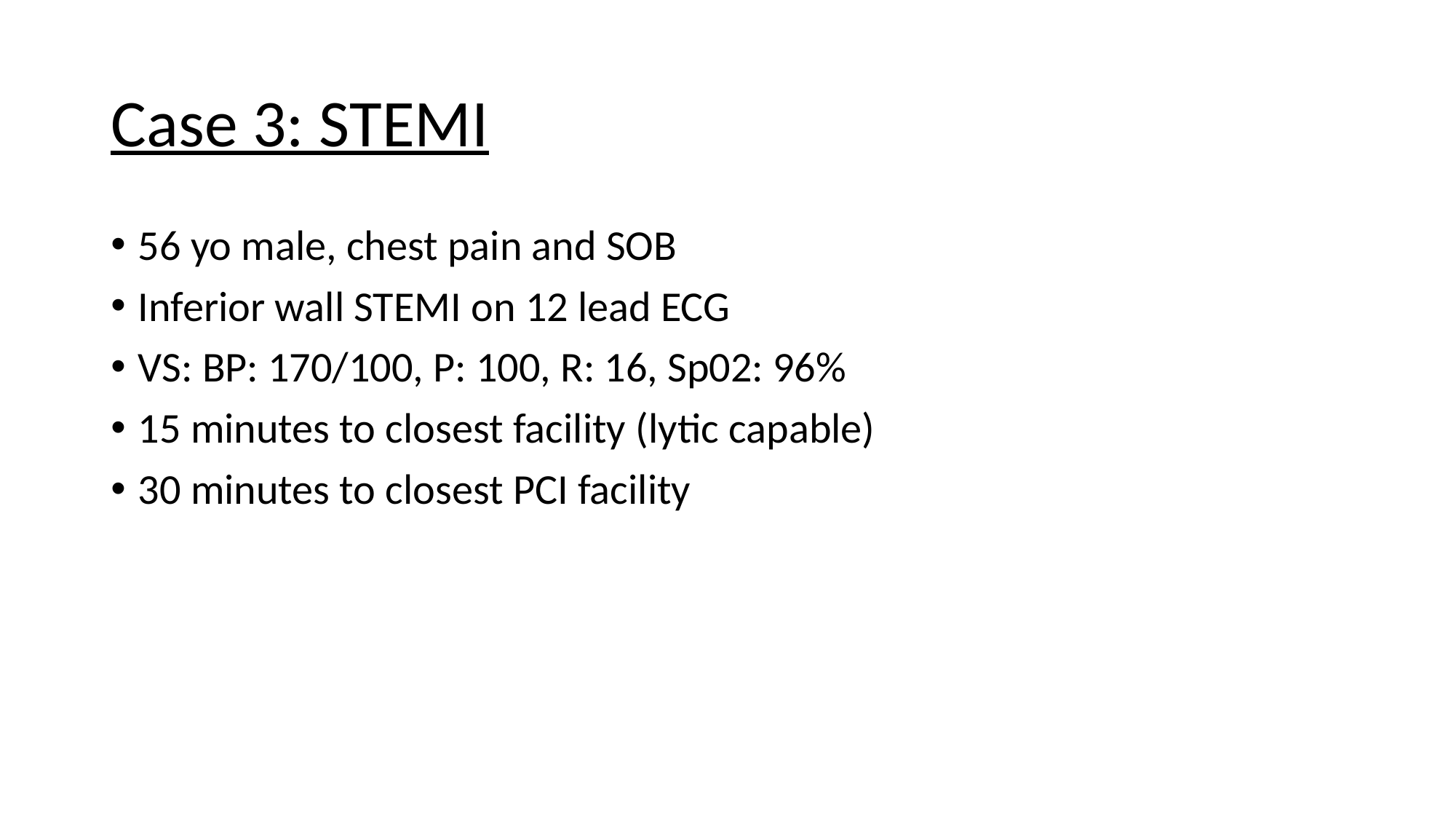

# Case 3: STEMI
56 yo male, chest pain and SOB
Inferior wall STEMI on 12 lead ECG
VS: BP: 170/100, P: 100, R: 16, Sp02: 96%
15 minutes to closest facility (lytic capable)
30 minutes to closest PCI facility